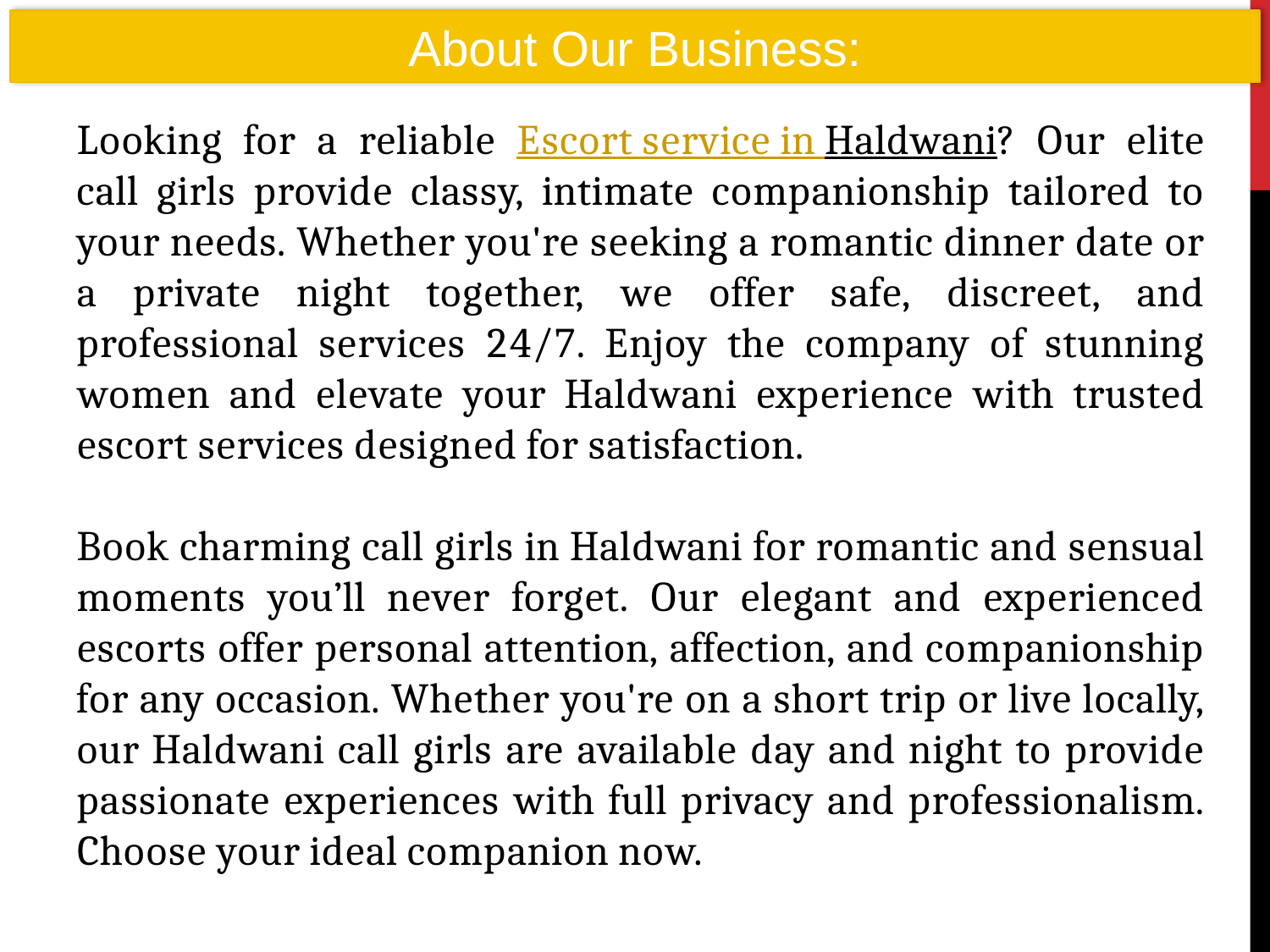

About Our Business:
Looking for a reliable Escort service in Haldwani? Our elite call girls provide classy, intimate companionship tailored to your needs. Whether you're seeking a romantic dinner date or a private night together, we offer safe, discreet, and professional services 24/7. Enjoy the company of stunning women and elevate your Haldwani experience with trusted escort services designed for satisfaction.

Book charming call girls in Haldwani for romantic and sensual moments you’ll never forget. Our elegant and experienced escorts offer personal attention, affection, and companionship for any occasion. Whether you're on a short trip or live locally, our Haldwani call girls are available day and night to provide passionate experiences with full privacy and professionalism. Choose your ideal companion now.